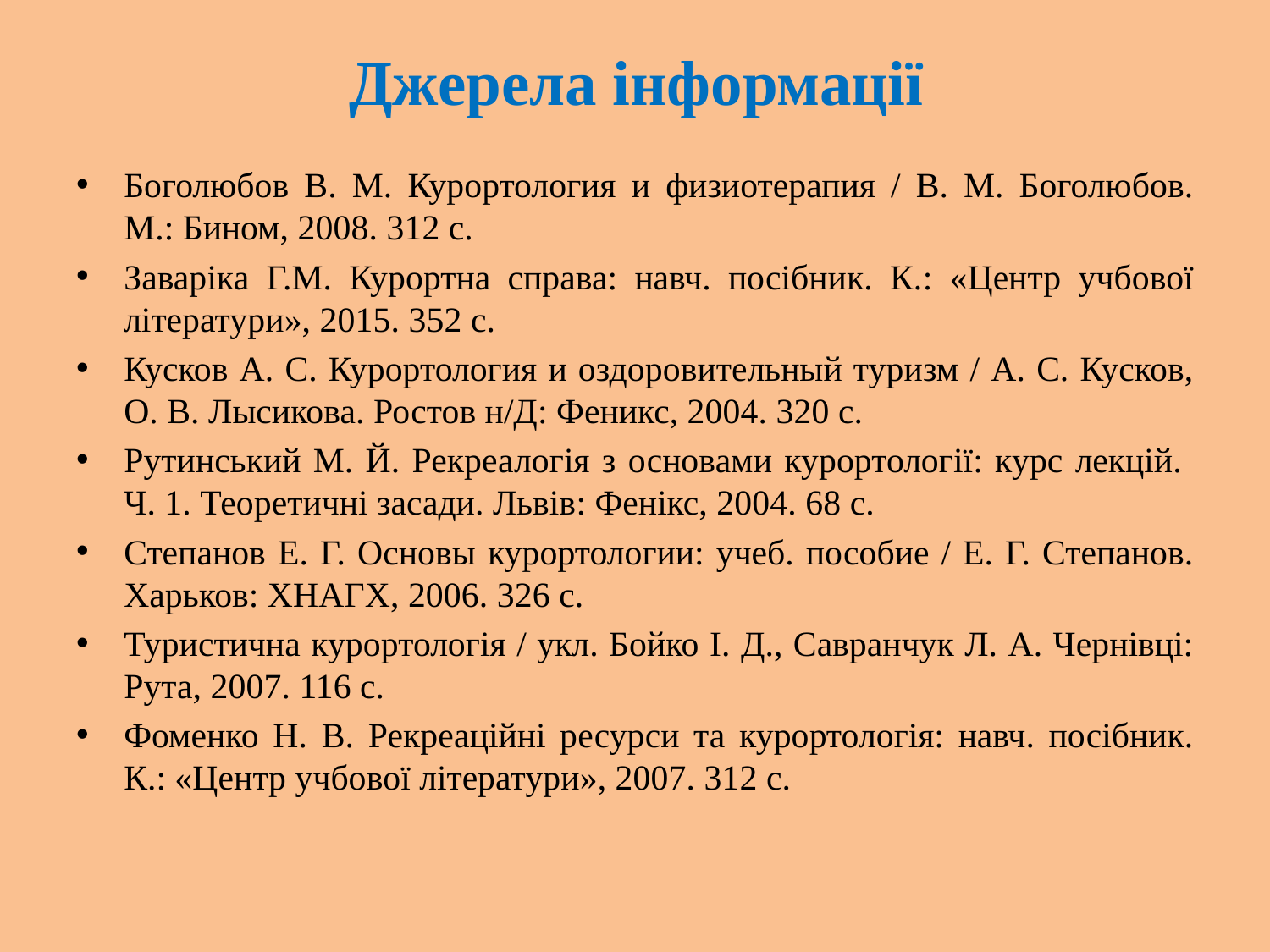

# Джерела інформації
Боголюбов В. М. Курортология и физиотерапия / В. М. Боголюбов. М.: Бином, 2008. 312 с.
Заваріка Г.М. Курортна справа: навч. посібник. К.: «Центр учбової літератури», 2015. 352 с.
Кусков А. С. Курортология и оздоровительный туризм / А. С. Кусков, О. В. Лысикова. Ростов н/Д: Феникс, 2004. 320 с.
Рутинський М. Й. Рекреалогія з основами курортології: курс лекцій.  Ч. 1. Теоретичні засади. Львів: Фенікс, 2004. 68 с.
Степанов Е. Г. Основы курортологии: учеб. пособие / Е. Г. Степанов. Харьков: ХНАГХ, 2006. 326 с.
Туристична курортологія / укл. Бойко І. Д., Савранчук Л. А. Чернівці: Рута, 2007. 116 с.
Фоменко Н. В. Рекреаційні ресурси та курортологія: навч. посібник. К.: «Центр учбової літератури», 2007. 312 с.